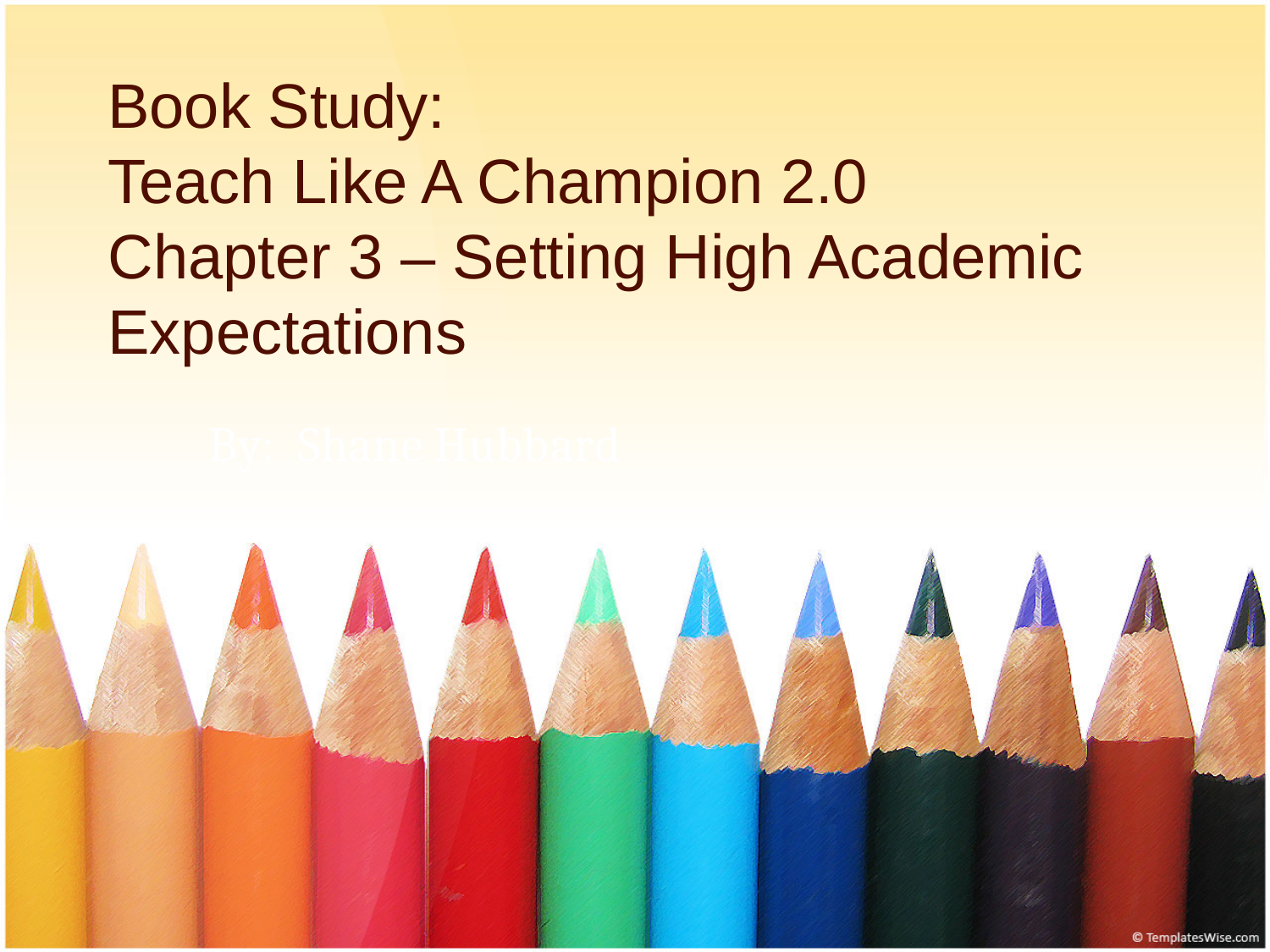

# Book Study: Teach Like A Champion 2.0 Chapter 3 – Setting High Academic Expectations
By:  Shane Hubbard